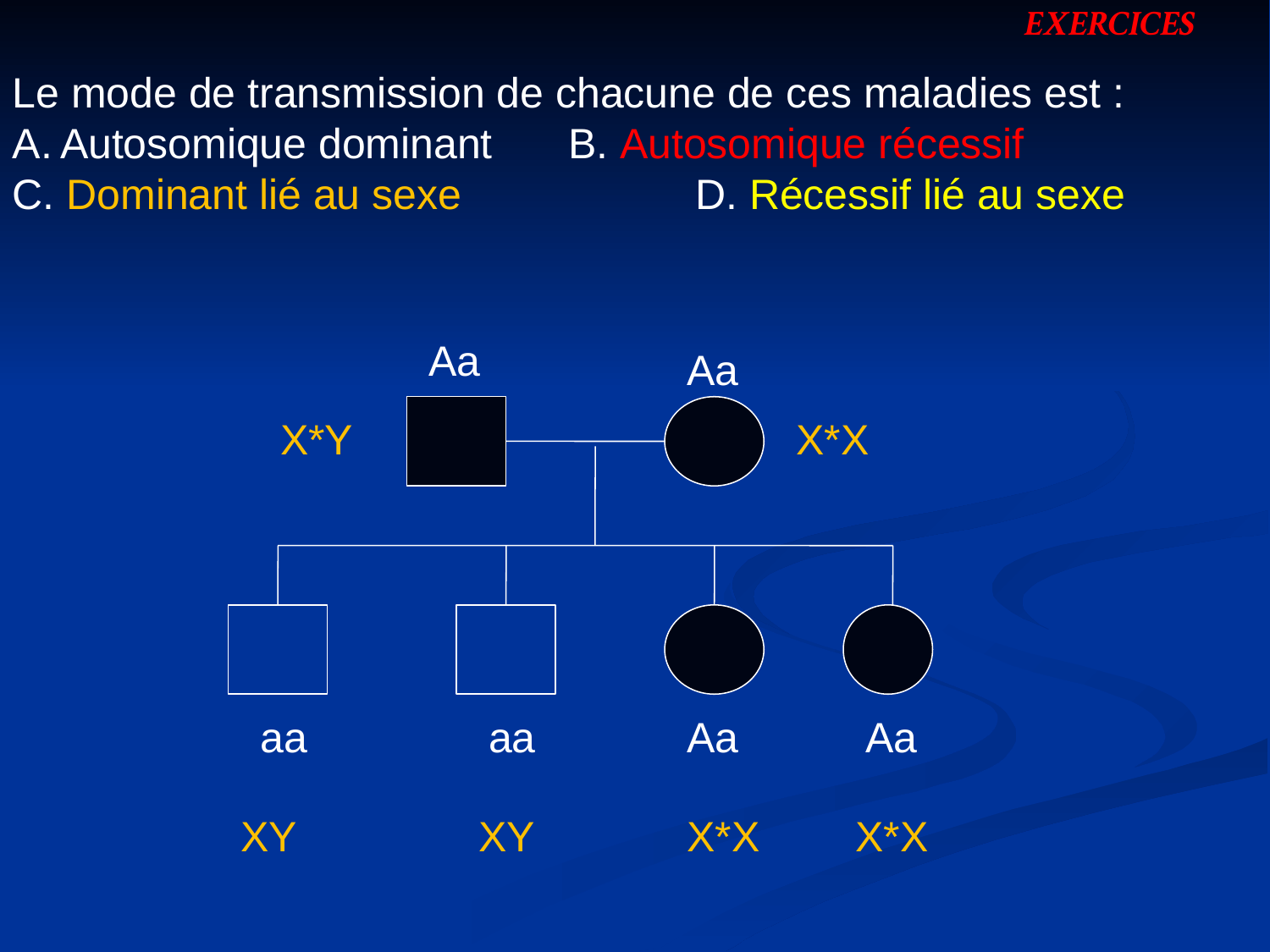

EXERCICES
Le mode de transmission de chacune de ces maladies est :
Autosomique dominant     	B. Autosomique récessif
C. Dominant lié au sexe		D. Récessif lié au sexe
Aa
Aa

X*Y
X*X

aa
aa
Aa
Aa
XY
XY
X*X
X*X